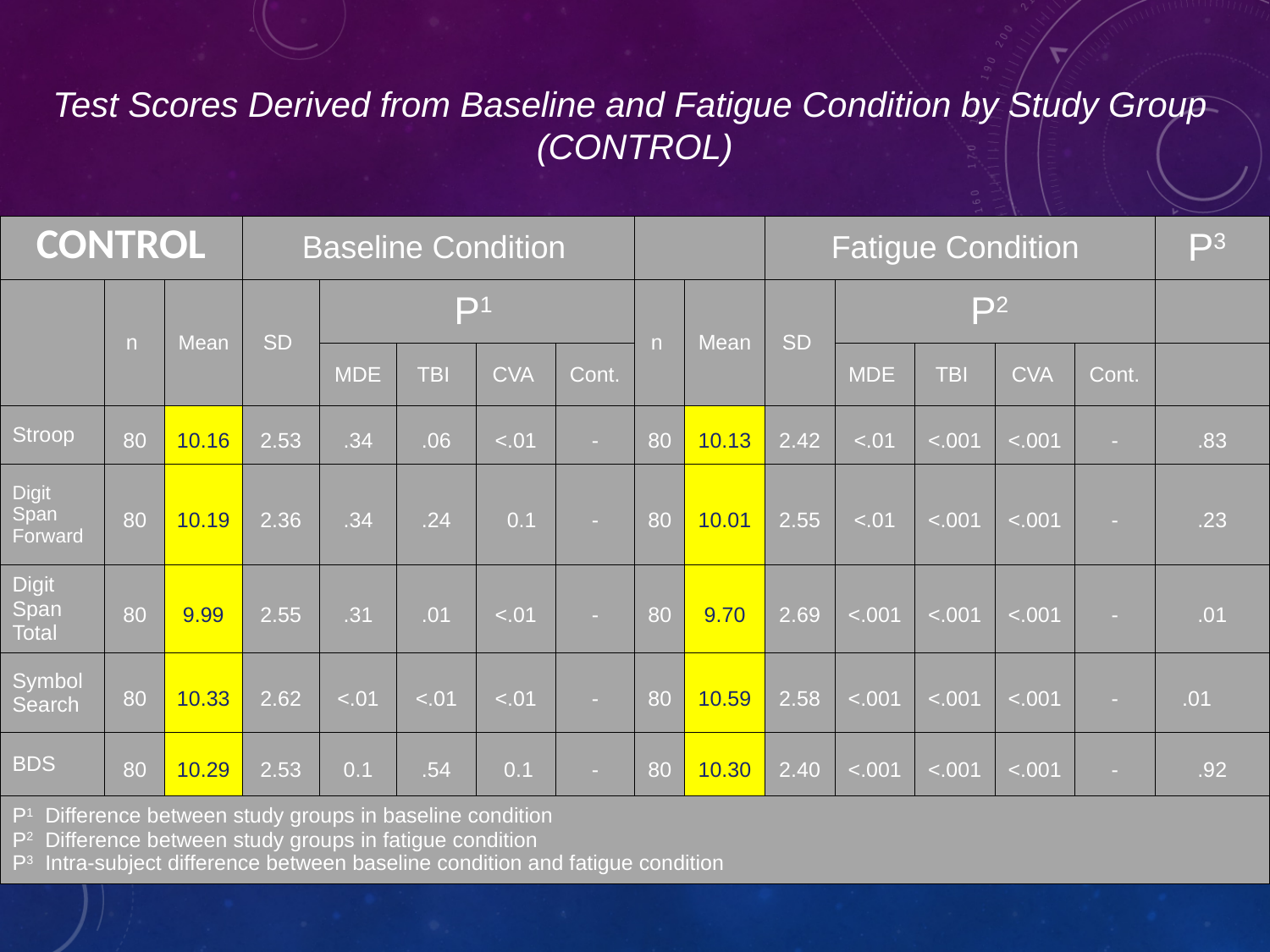

Test Scores Derived from Baseline and Fatigue Condition by Study Group
(CONTROL)
| CONTROL |  |  | Baseline Condition |  |  |  |  |  |  | Fatigue Condition |  |  |  |  | P3 |
| --- | --- | --- | --- | --- | --- | --- | --- | --- | --- | --- | --- | --- | --- | --- | --- |
|  | n | Mean | SD | P1 |  |  |  | n | Mean | SD | P2 |  |  |  |  |
|  |  |  |  | MDE | TBI | CVA | Cont. |  |  |  | MDE | TBI | CVA | Cont. |  |
| Stroop | 80 | 10.16 | 2.53 | .34 | .06 | <.01 | - | 80 | 10.13 | 2.42 | <.01 | <.001 | <.001 | - | .83 |
| Digit Span Forward | 80 | 10.19 | 2.36 | .34 | .24 | 0.1 | - | 80 | 10.01 | 2.55 | <.01 | <.001 | <.001 | - | .23 |
| Digit Span Total | 80 | 9.99 | 2.55 | .31 | .01 | <.01 | - | 80 | 9.70 | 2.69 | <.001 | <.001 | <.001 | - | .01 |
| Symbol Search | 80 | 10.33 | 2.62 | <.01 | <.01 | <.01 | - | 80 | 10.59 | 2.58 | <.001 | <.001 | <.001 | - | .01 |
| BDS | 80 | 10.29 | 2.53 | 0.1 | .54 | 0.1 | - | 80 | 10.30 | 2.40 | <.001 | <.001 | <.001 | - | .92 |
| P1  Difference between study groups in baseline condition P2  Difference between study groups in fatigue condition P3  Intra-subject difference between baseline condition and fatigue condition |  |  |  |  |  |  |  |  |  |  |  |  |  |  |  |